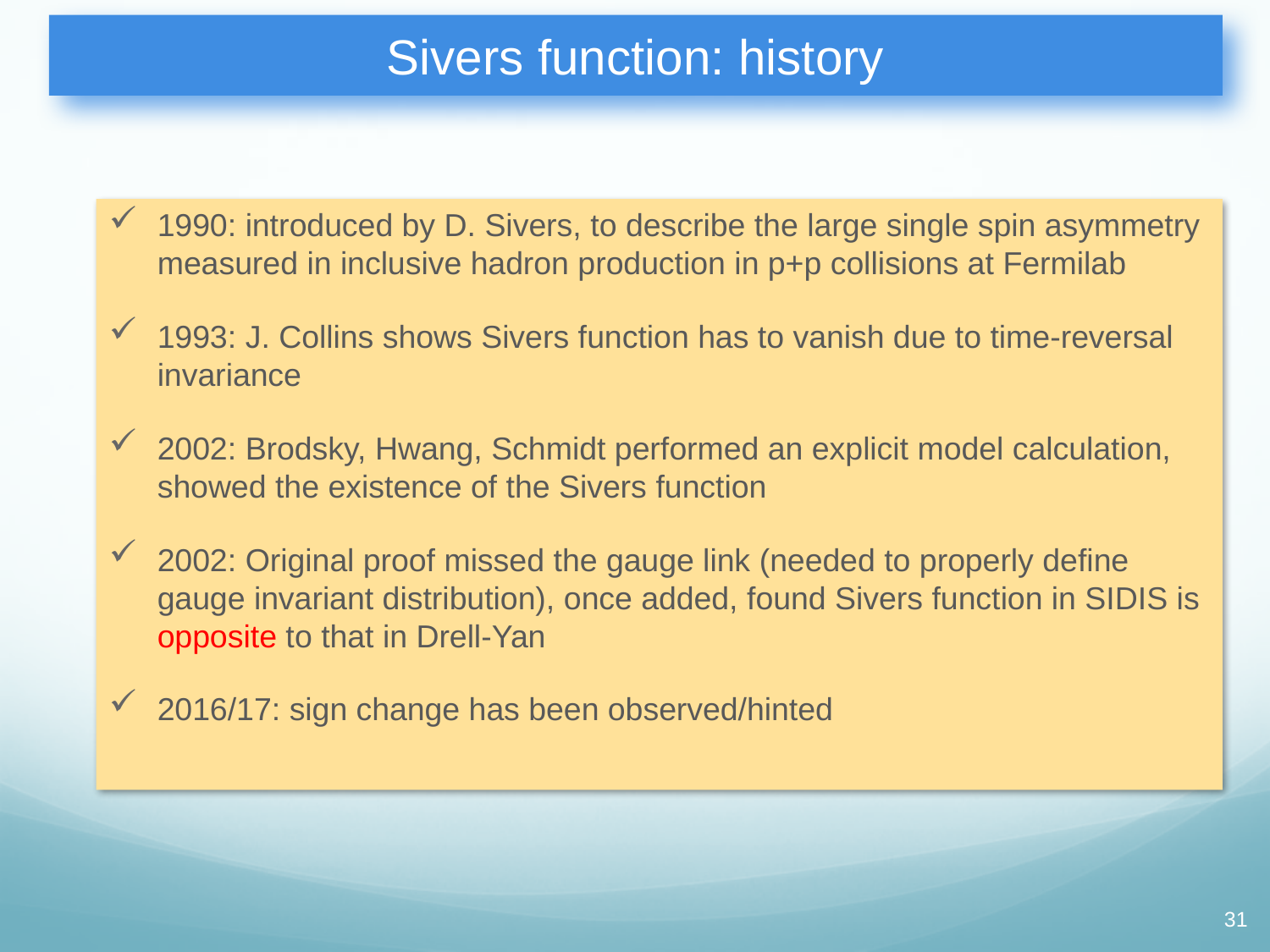

# Sivers function: history
1990: introduced by D. Sivers, to describe the large single spin asymmetry measured in inclusive hadron production in p+p collisions at Fermilab
1993: J. Collins shows Sivers function has to vanish due to time-reversal invariance
2002: Brodsky, Hwang, Schmidt performed an explicit model calculation, showed the existence of the Sivers function
2002: Original proof missed the gauge link (needed to properly define gauge invariant distribution), once added, found Sivers function in SIDIS is opposite to that in Drell-Yan
2016/17: sign change has been observed/hinted

31